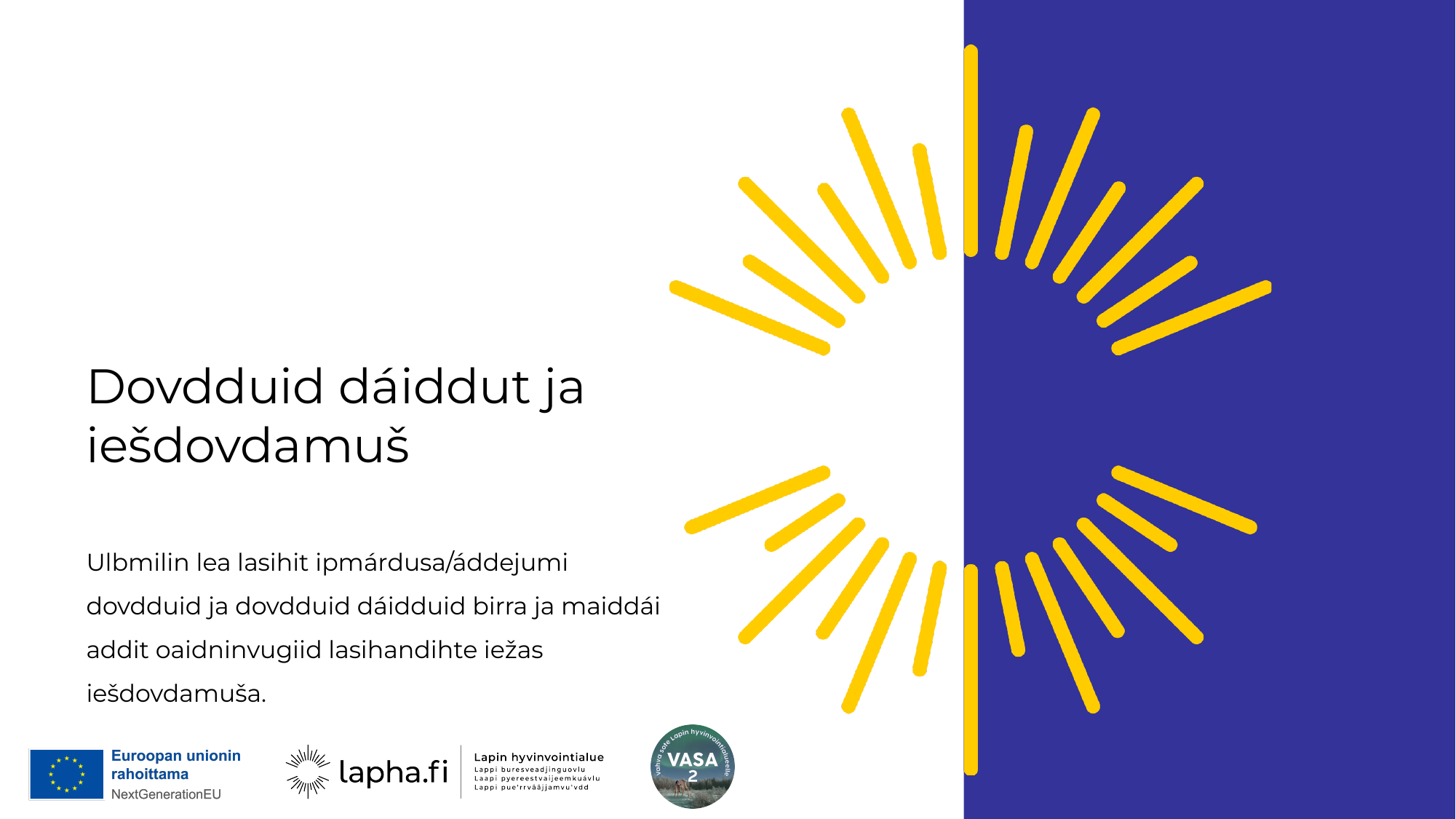

# Dovdduid dáiddut ja iešdovdamuš
Ulbmilin lea lasihit ipmárdusa/áddejumi dovdduid ja dovdduid dáidduid birra ja maiddái addit oaidninvugiid lasihandihte iežas iešdovdamuša.